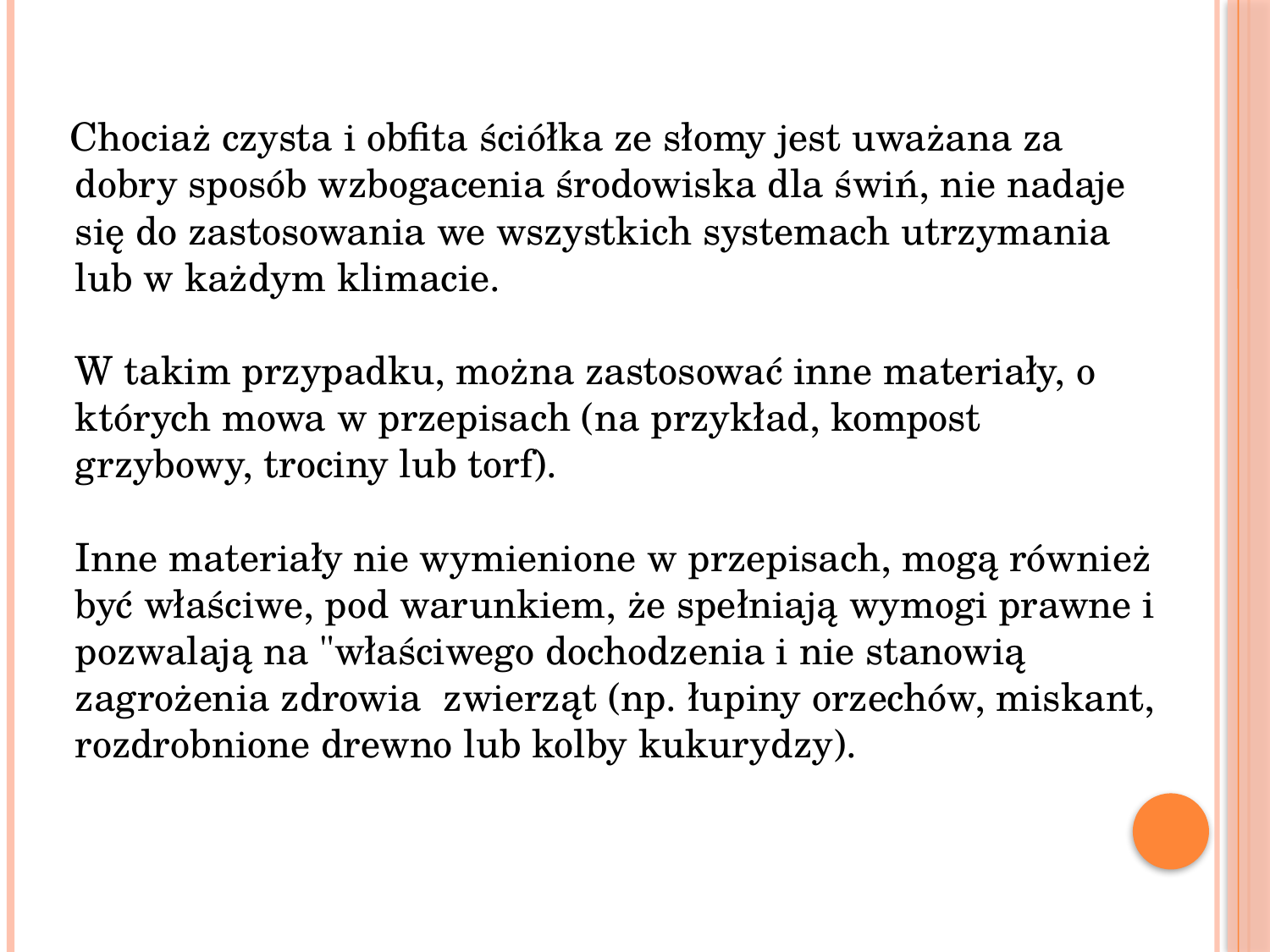

Chociaż czysta i obfita ściółka ze słomy jest uważana za dobry sposób wzbogacenia środowiska dla świń, nie nadaje się do zastosowania we wszystkich systemach utrzymania lub w każdym klimacie.
W takim przypadku, można zastosować inne materiały, o których mowa w przepisach (na przykład, kompost grzybowy, trociny lub torf).
Inne materiały nie wymienione w przepisach, mogą również być właściwe, pod warunkiem, że spełniają wymogi prawne i pozwalają na "właściwego dochodzenia i nie stanowią zagrożenia zdrowia  zwierząt (np. łupiny orzechów, miskant, rozdrobnione drewno lub kolby kukurydzy).